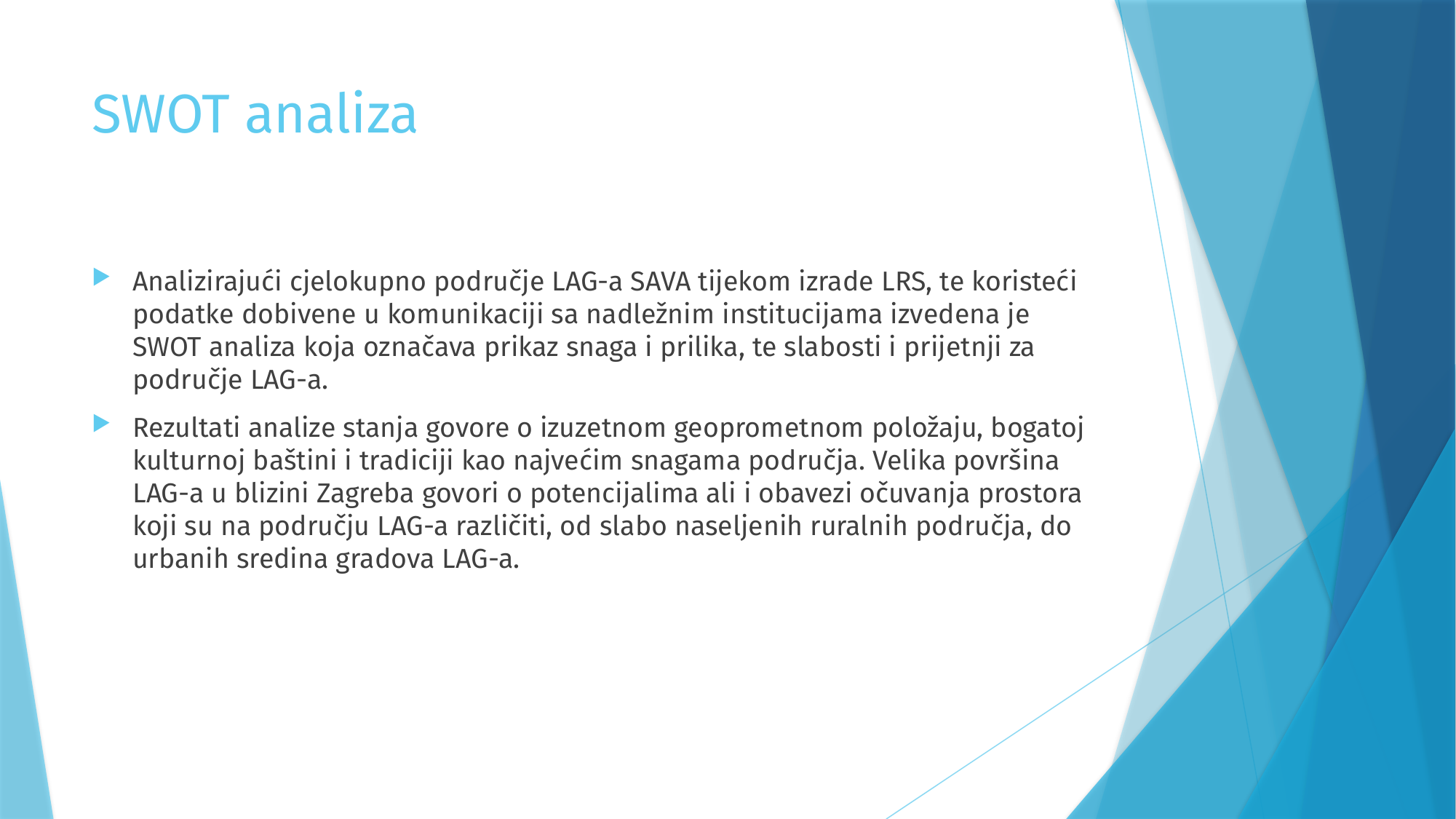

# SWOT analiza
Analizirajući cjelokupno područje LAG-a SAVA tijekom izrade LRS, te koristeći podatke dobivene u komunikaciji sa nadležnim institucijama izvedena je SWOT analiza koja označava prikaz snaga i prilika, te slabosti i prijetnji za područje LAG-a.
Rezultati analize stanja govore o izuzetnom geoprometnom položaju, bogatoj kulturnoj baštini i tradiciji kao najvećim snagama područja. Velika površina LAG-a u blizini Zagreba govori o potencijalima ali i obavezi očuvanja prostora koji su na području LAG-a različiti, od slabo naseljenih ruralnih područja, do urbanih sredina gradova LAG-a.